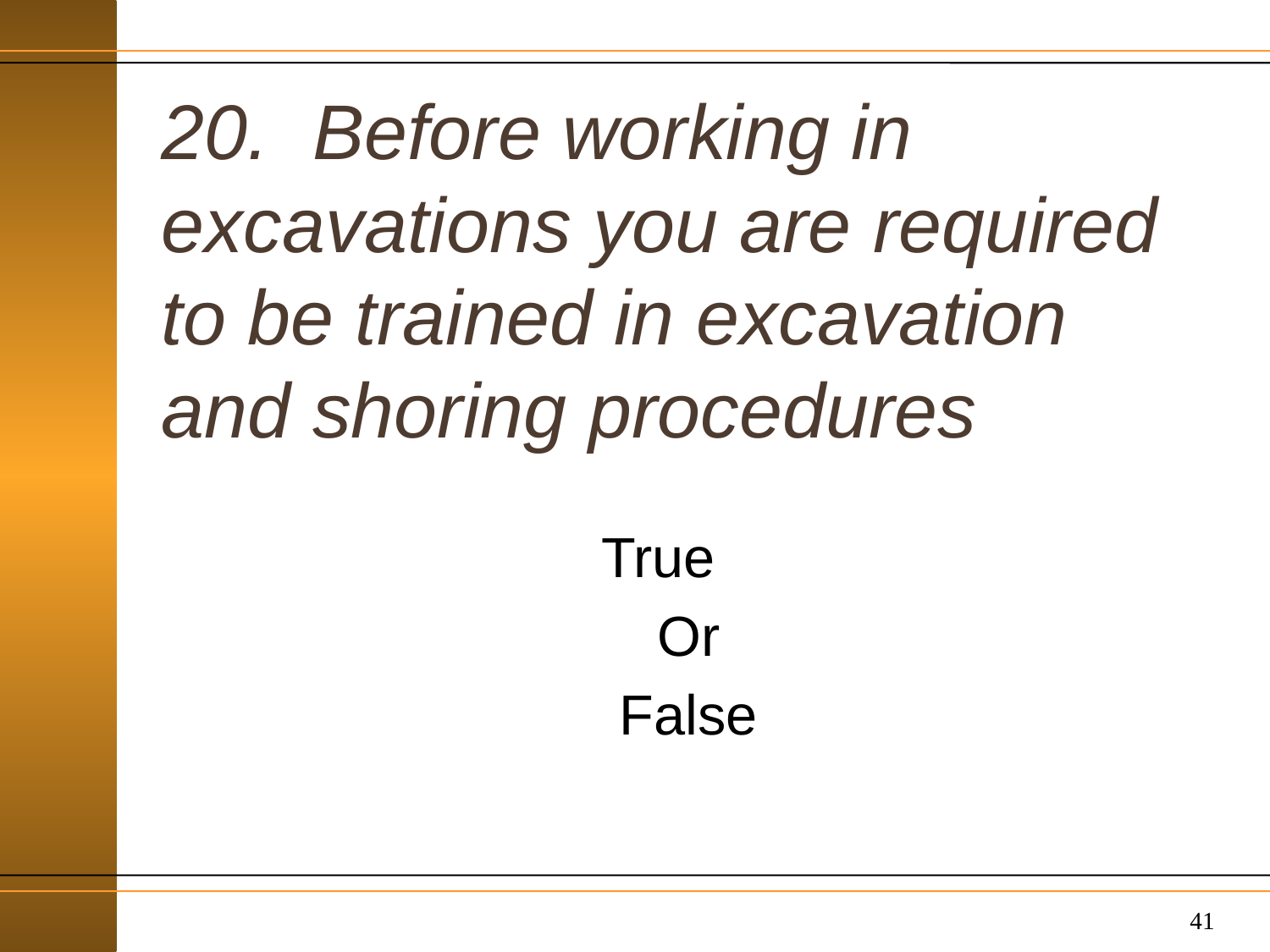

# 20.  Before working in excavations you are required to be trained in excavation and shoring procedures

True
Or
False
41